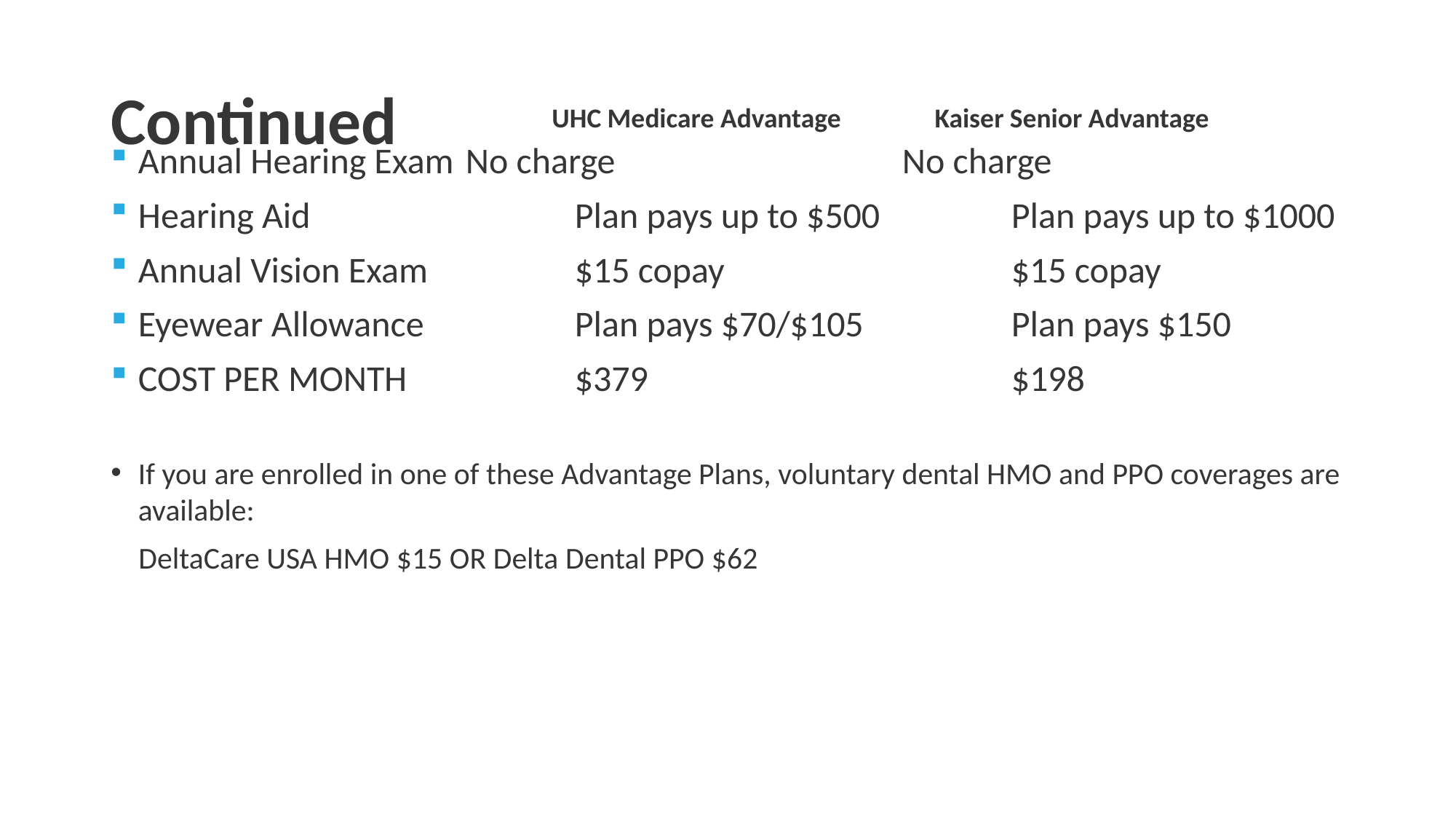

# Continued
UHC Medicare Advantage 	         Kaiser Senior Advantage
Annual Hearing Exam	No charge			No charge
Hearing Aid 			Plan pays up to $500		Plan pays up to $1000
Annual Vision Exam		$15 copay 			$15 copay
Eyewear Allowance 		Plan pays $70/$105		Plan pays $150
COST PER MONTH		$379 				$198

If you are enrolled in one of these Advantage Plans, voluntary dental HMO and PPO coverages are available:
    DeltaCare USA HMO $15 OR Delta Dental PPO $62

11